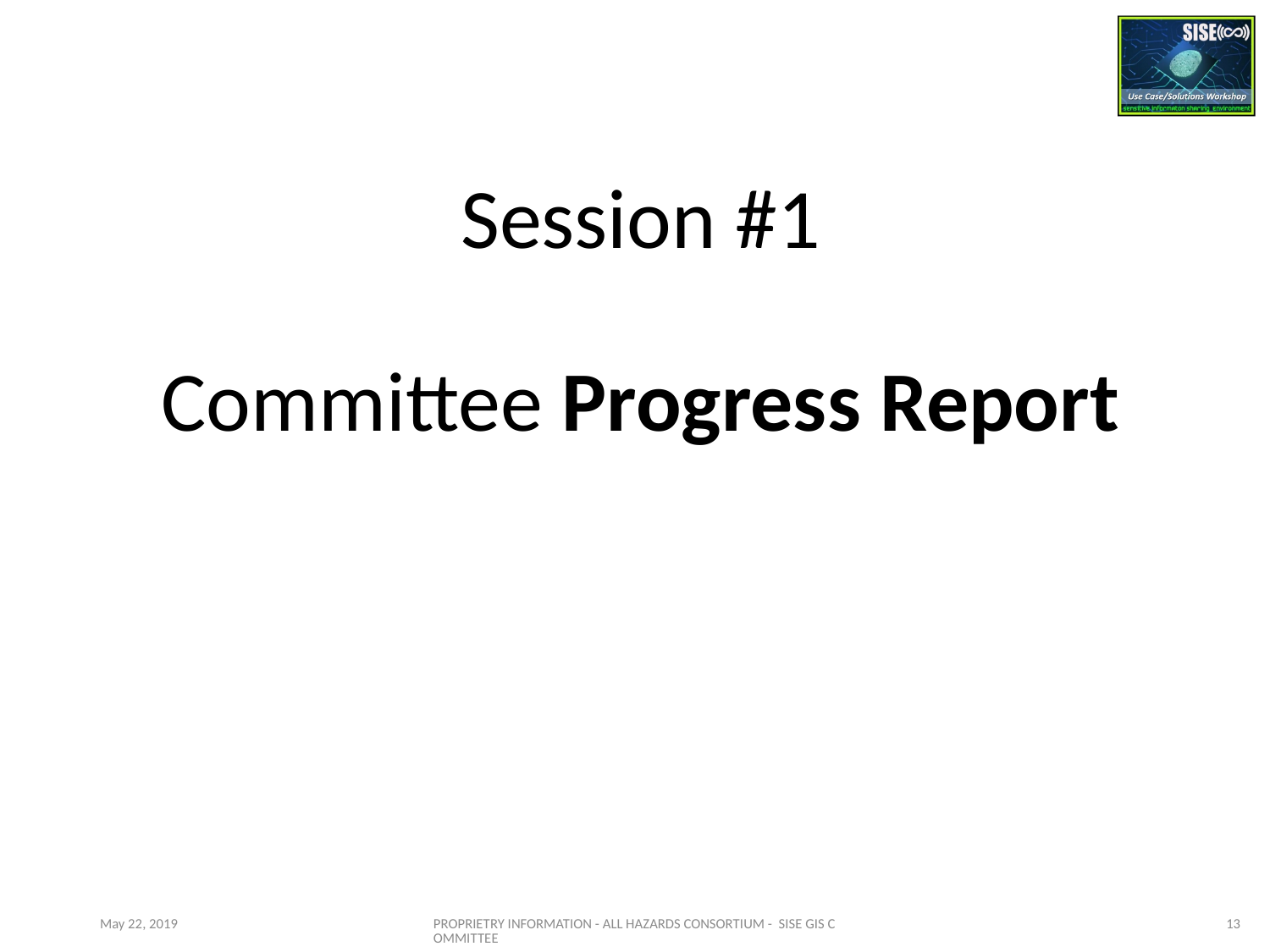

# Session #1 Committee Progress Report
May 22, 2019
PROPRIETRY INFORMATION - ALL HAZARDS CONSORTIUM -  SISE GIS COMMITTEE
13